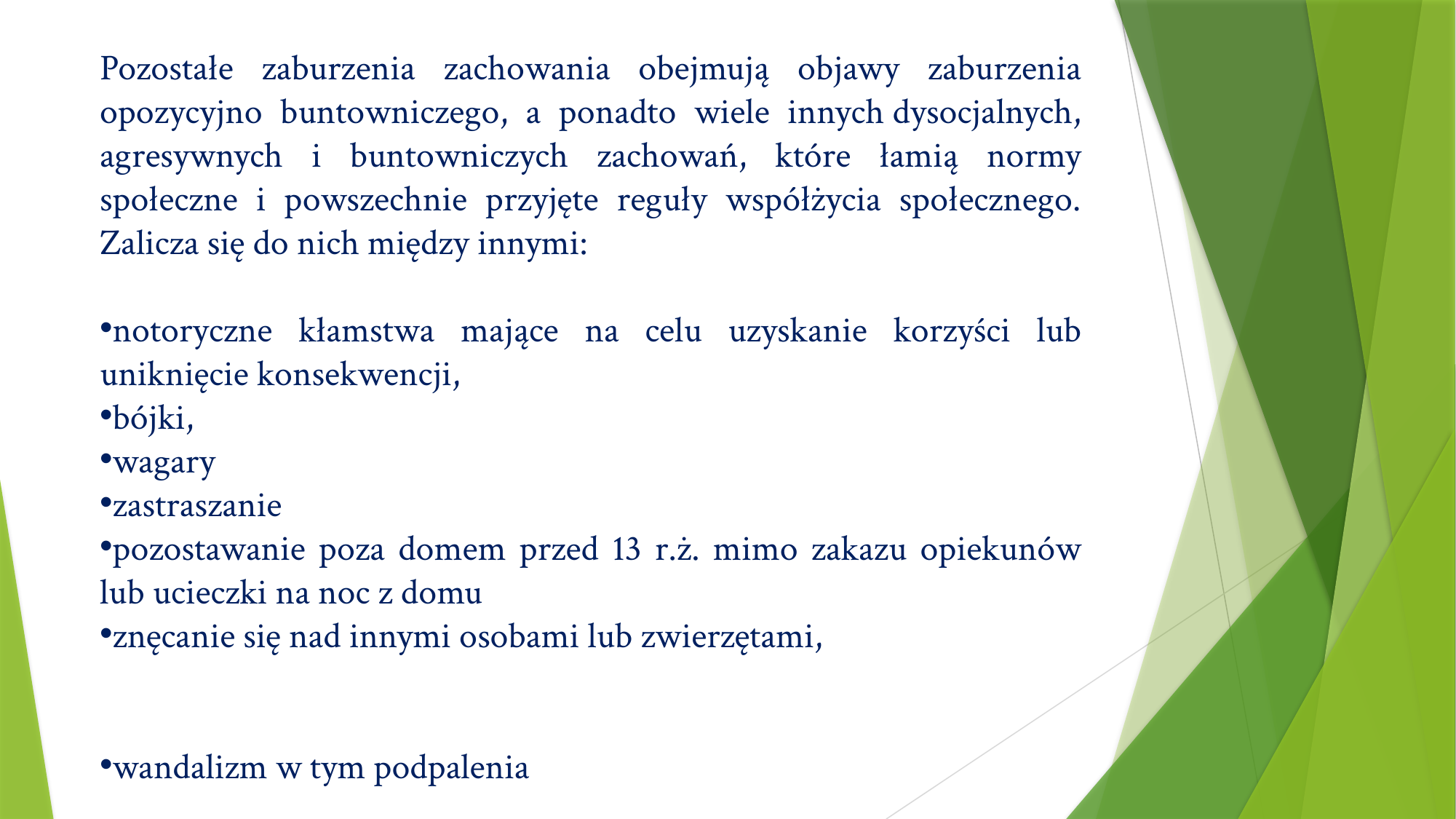

Pozostałe zaburzenia zachowania obejmują objawy zaburzenia opozycyjno buntowniczego, a ponadto wiele innych dysocjalnych, agresywnych i buntowniczych zachowań, które łamią normy społeczne i powszechnie przyjęte reguły współżycia społecznego. Zalicza się do nich między innymi:

notoryczne kłamstwa mające na celu uzyskanie korzyści lub uniknięcie konsekwencji,
bójki,
wagary
zastraszanie
pozostawanie poza domem przed 13 r.ż. mimo zakazu opiekunów lub ucieczki na noc z domu
znęcanie się nad innymi osobami lub zwierzętami,

wandalizm w tym podpalenia